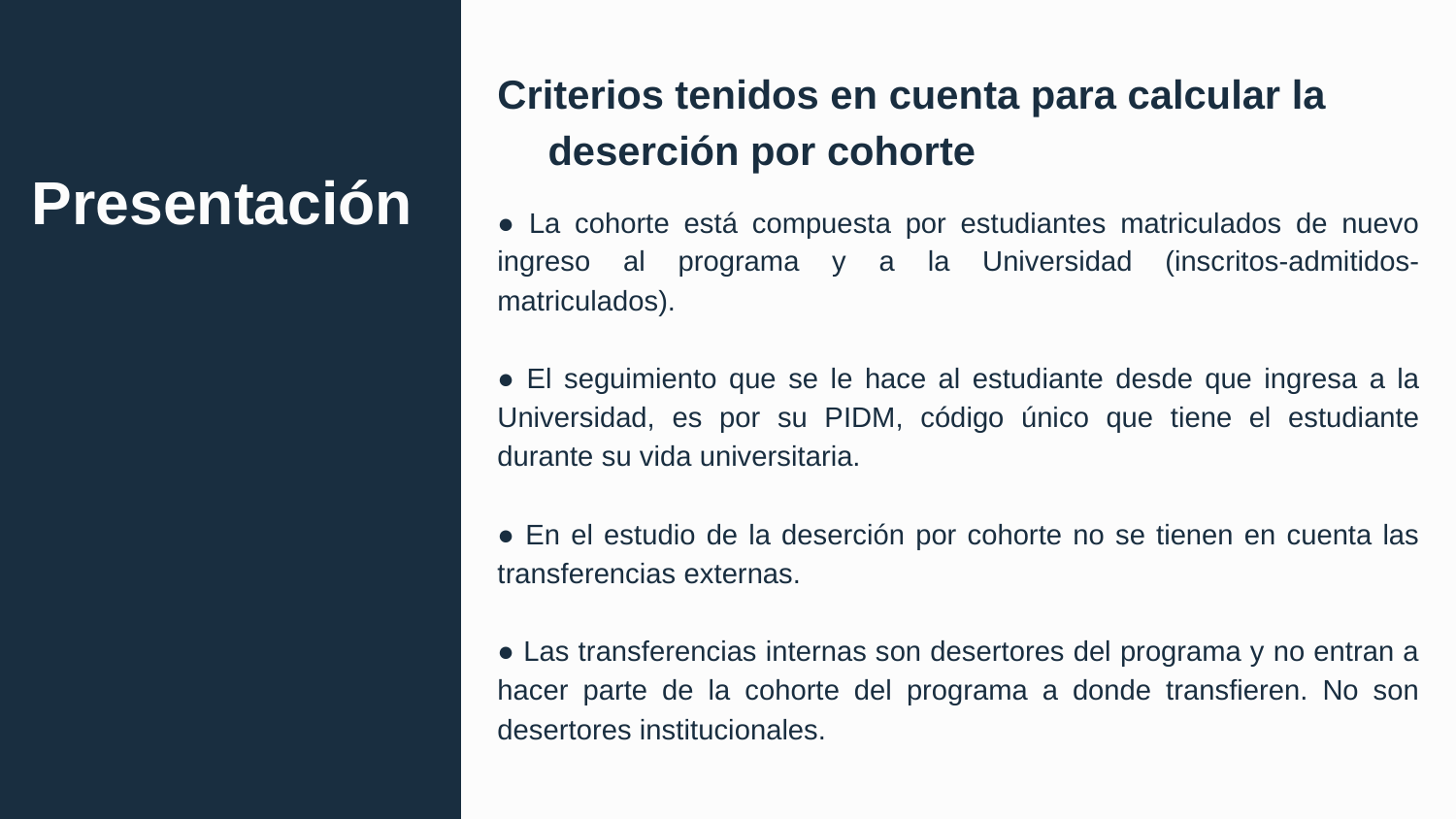

Criterios tenidos en cuenta para calcular la deserción por cohorte

Presentación
● La cohorte está compuesta por estudiantes matriculados de nuevo ingreso al programa y a la Universidad (inscritos-admitidos- matriculados).

● El seguimiento que se le hace al estudiante desde que ingresa a la Universidad, es por su PIDM, código único que tiene el estudiante durante su vida universitaria.

● En el estudio de la deserción por cohorte no se tienen en cuenta las transferencias externas.

● Las transferencias internas son desertores del programa y no entran a hacer parte de la cohorte del programa a donde transfieren. No son desertores institucionales.